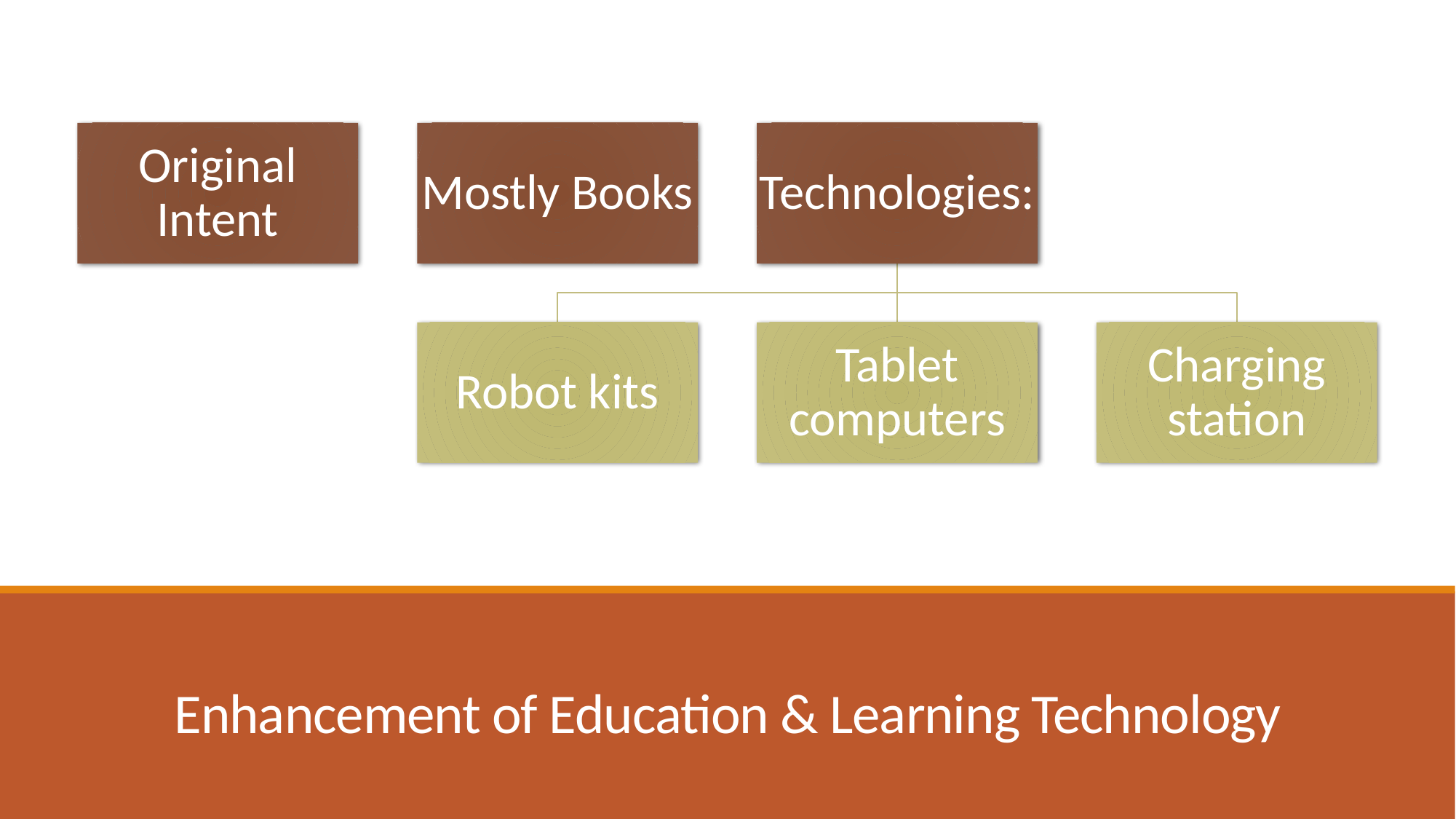

Original Intent
Mostly Books
Technologies:
Robot kits
Tablet computers
Charging station

# Enhancement of Education & Learning Technology